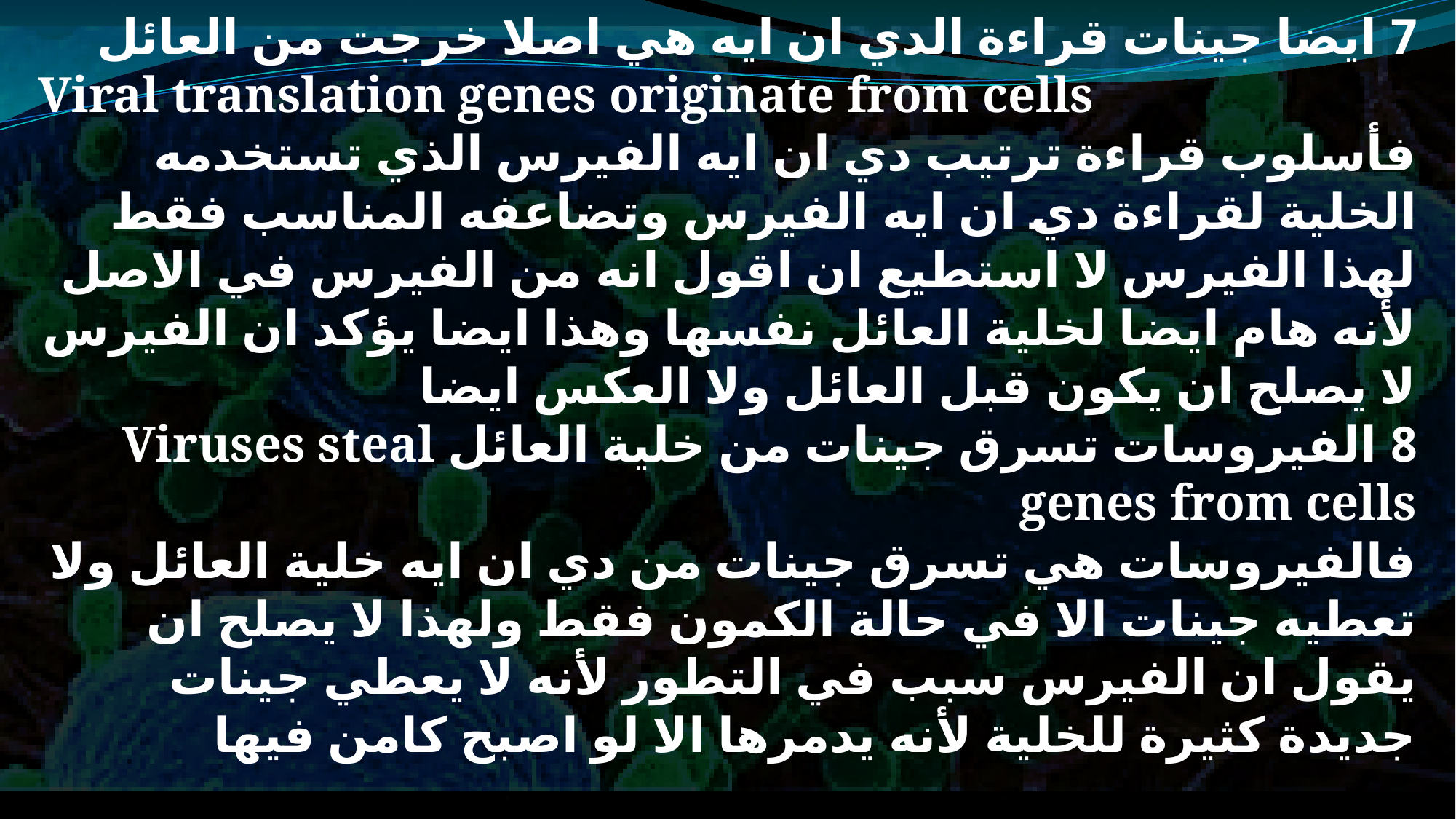

7 ايضا جينات قراءة الدي ان ايه هي اصلا خرجت من العائل
Viral translation genes originate from cells
فأسلوب قراءة ترتيب دي ان ايه الفيرس الذي تستخدمه الخلية لقراءة دي ان ايه الفيرس وتضاعفه المناسب فقط لهذا الفيرس لا استطيع ان اقول انه من الفيرس في الاصل لأنه هام ايضا لخلية العائل نفسها وهذا ايضا يؤكد ان الفيرس لا يصلح ان يكون قبل العائل ولا العكس ايضا
8 الفيروسات تسرق جينات من خلية العائل Viruses steal genes from cells
فالفيروسات هي تسرق جينات من دي ان ايه خلية العائل ولا تعطيه جينات الا في حالة الكمون فقط ولهذا لا يصلح ان يقول ان الفيرس سبب في التطور لأنه لا يعطي جينات جديدة كثيرة للخلية لأنه يدمرها الا لو اصبح كامن فيها